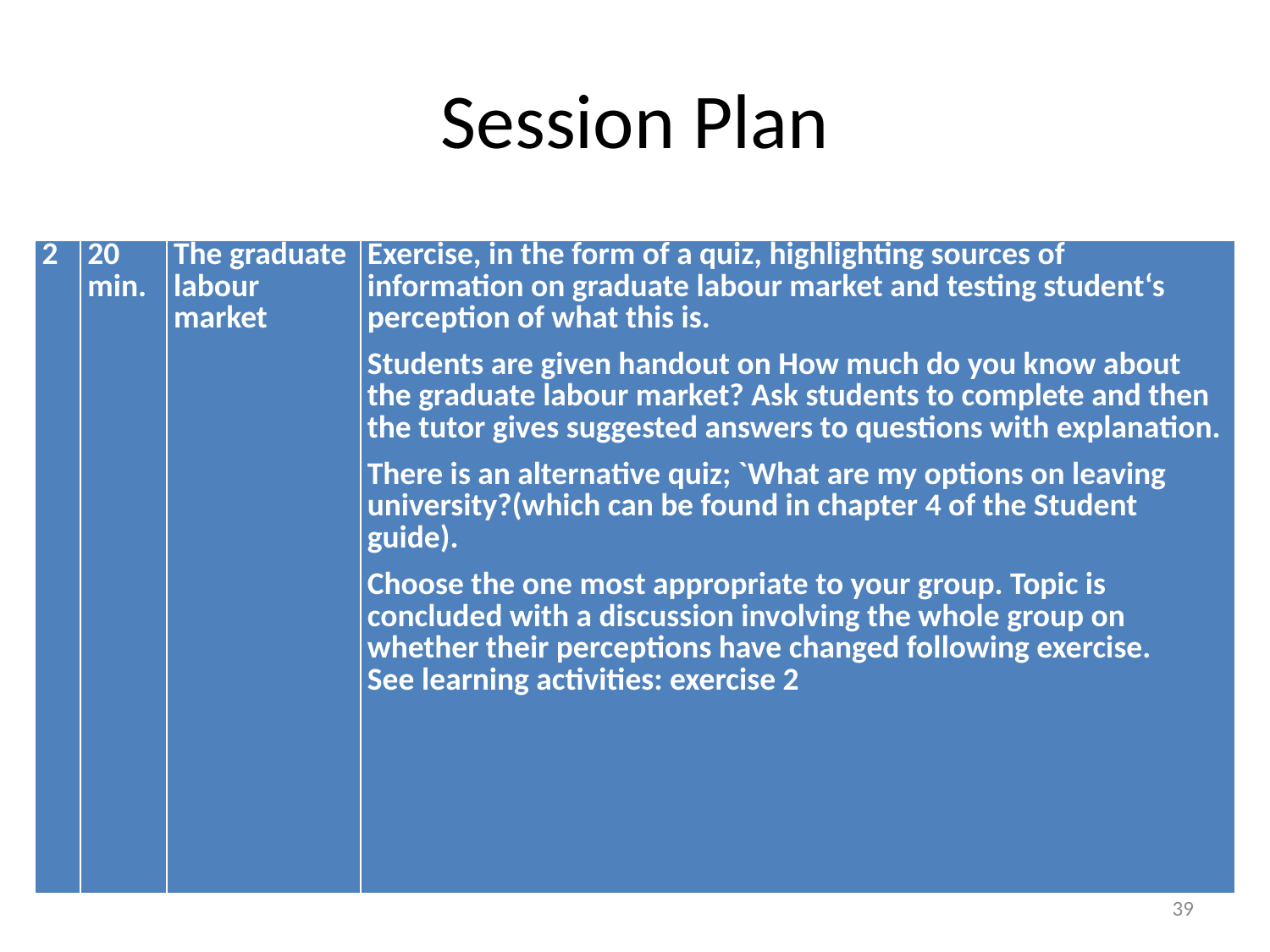

# Session Plan
| 2 | 20 min. | The graduate labour market | Exercise, in the form of a quiz, highlighting sources of information on graduate labour market and testing student‘s perception of what this is. Students are given handout on How much do you know about the graduate labour market? Ask students to complete and then the tutor gives suggested answers to questions with explanation. There is an alternative quiz; `What are my options on leaving university?(which can be found in chapter 4 of the Student guide). Choose the one most appropriate to your group. Topic is concluded with a discussion involving the whole group on whether their perceptions have changed following exercise. See learning activities: exercise 2 |
| --- | --- | --- | --- |
39